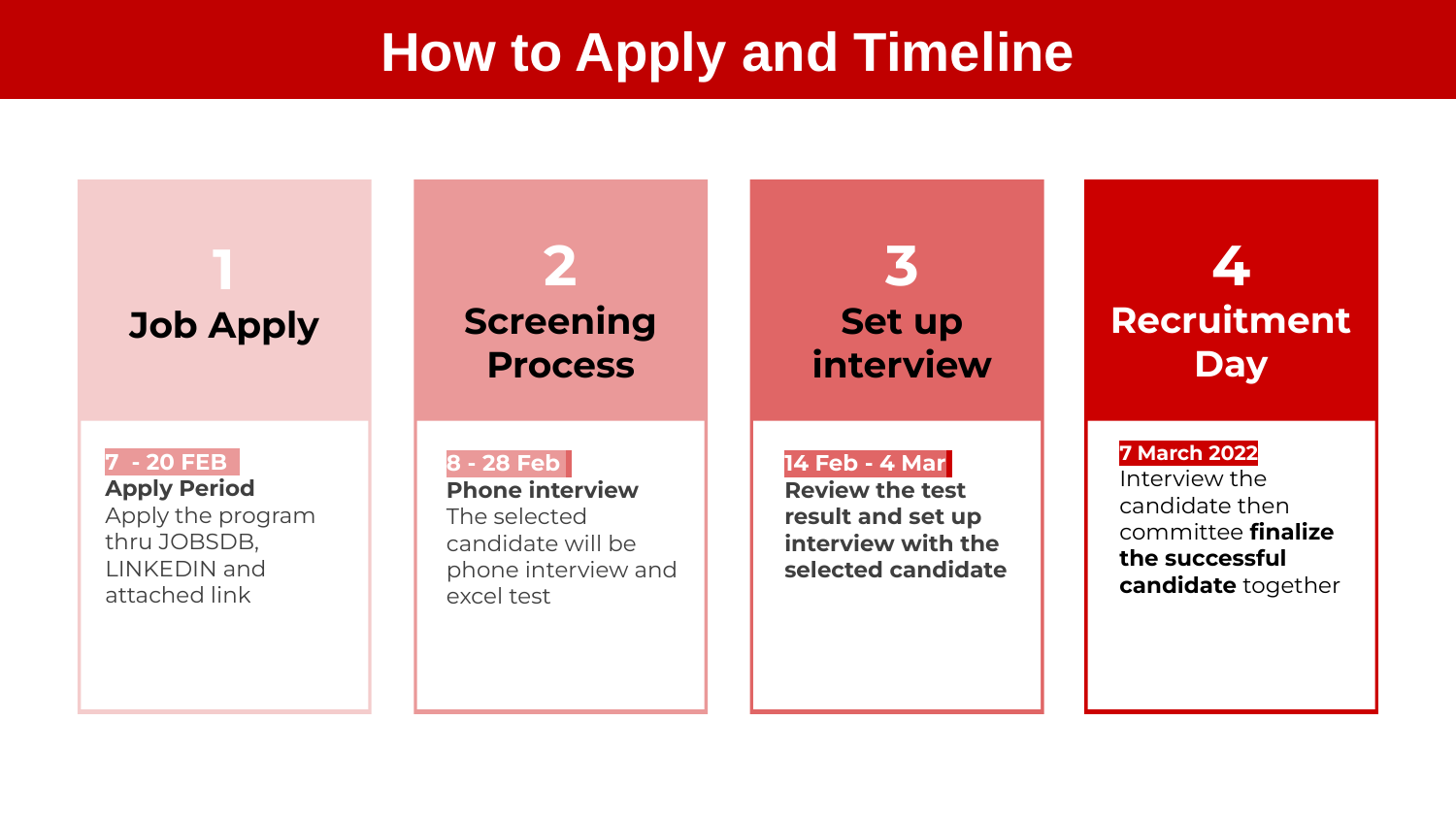

How to Apply and Timeline

2
Screening Process
3
Set up interview
4
Recruitment Day
1
Job Apply

7 March 2022
Interview the candidate then committee finalize the successful candidate together
7  - 20 FEB
Apply Period
Apply the program thru JOBSDB, LINKEDIN and attached link
8 - 28 Feb
Phone interview
The selected candidate will be phone interview and excel test
14 Feb - 4 Mar
Review the test result and set up interview with the selected candidate